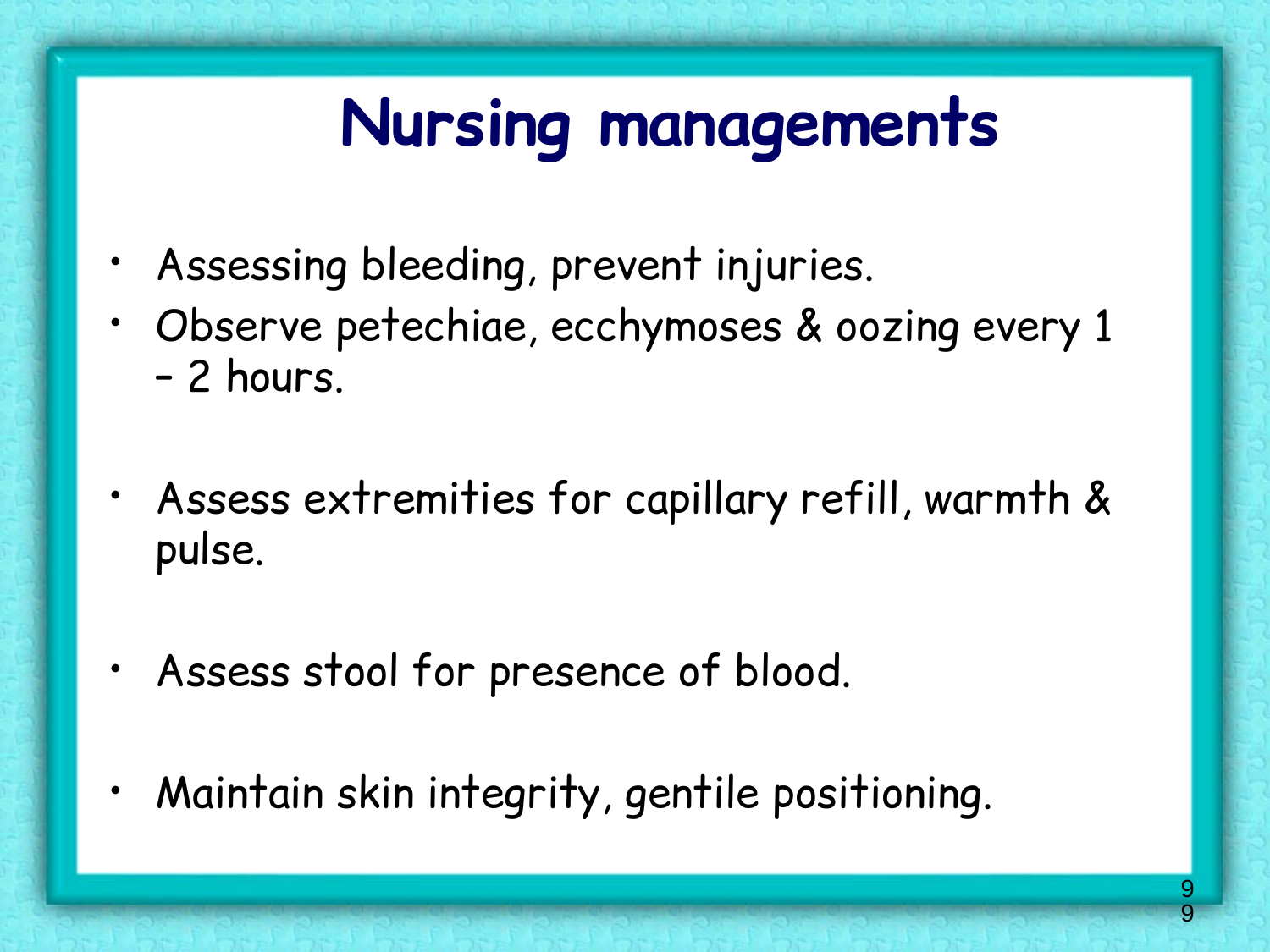

# Nursing managements
Assessing bleeding, prevent injuries.

Observe petechiae, ecchymoses & oozing every 1 – 2 hours.

Assess extremities for capillary refill, warmth & pulse.

Assess stool for presence of blood.

Maintain skin integrity, gentile positioning.
99